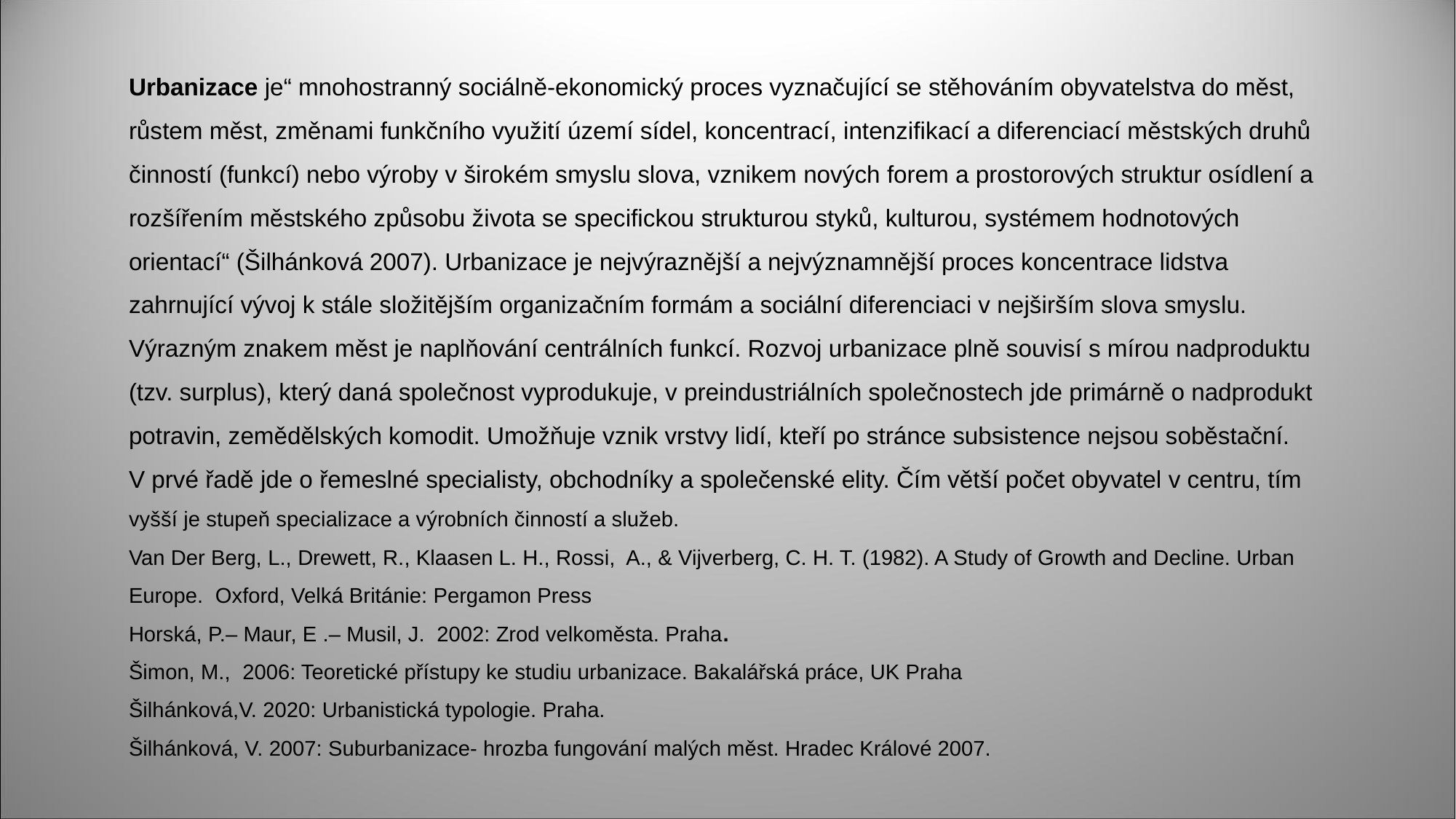

Urbanizace je“ mnohostranný sociálně-ekonomický proces vyznačující se stěhováním obyvatelstva do měst, růstem měst, změnami funkčního využití území sídel, koncentrací, intenzifikací a diferenciací městských druhů činností (funkcí) nebo výroby v širokém smyslu slova, vznikem nových forem a prostorových struktur osídlení a rozšířením městského způsobu života se specifickou strukturou styků, kulturou, systémem hodnotových orientací“ (Šilhánková 2007). Urbanizace je nejvýraznější a nejvýznamnější proces koncentrace lidstva zahrnující vývoj k stále složitějším organizačním formám a sociální diferenciaci v nejširším slova smyslu.
Výrazným znakem měst je naplňování centrálních funkcí. Rozvoj urbanizace plně souvisí s mírou nadproduktu (tzv. surplus), který daná společnost vyprodukuje, v preindustriálních společnostech jde primárně o nadprodukt potravin, zemědělských komodit. Umožňuje vznik vrstvy lidí, kteří po stránce subsistence nejsou soběstační. V prvé řadě jde o řemeslné specialisty, obchodníky a společenské elity. Čím větší počet obyvatel v centru, tím vyšší je stupeň specializace a výrobních činností a služeb.
Van Der Berg, L., Drewett, R., Klaasen L. H., Rossi,  A., & Vijverberg, C. H. T. (1982). A Study of Growth and Decline. Urban Europe.  Oxford, Velká Británie: Pergamon Press
Horská, P.– Maur, E .– Musil, J.  2002: Zrod velkoměsta. Praha.
Šimon, M.,  2006: Teoretické přístupy ke studiu urbanizace. Bakalářská práce, UK Praha
Šilhánková,V. 2020: Urbanistická typologie. Praha.
Šilhánková, V. 2007: Suburbanizace- hrozba fungování malých měst. Hradec Králové 2007.